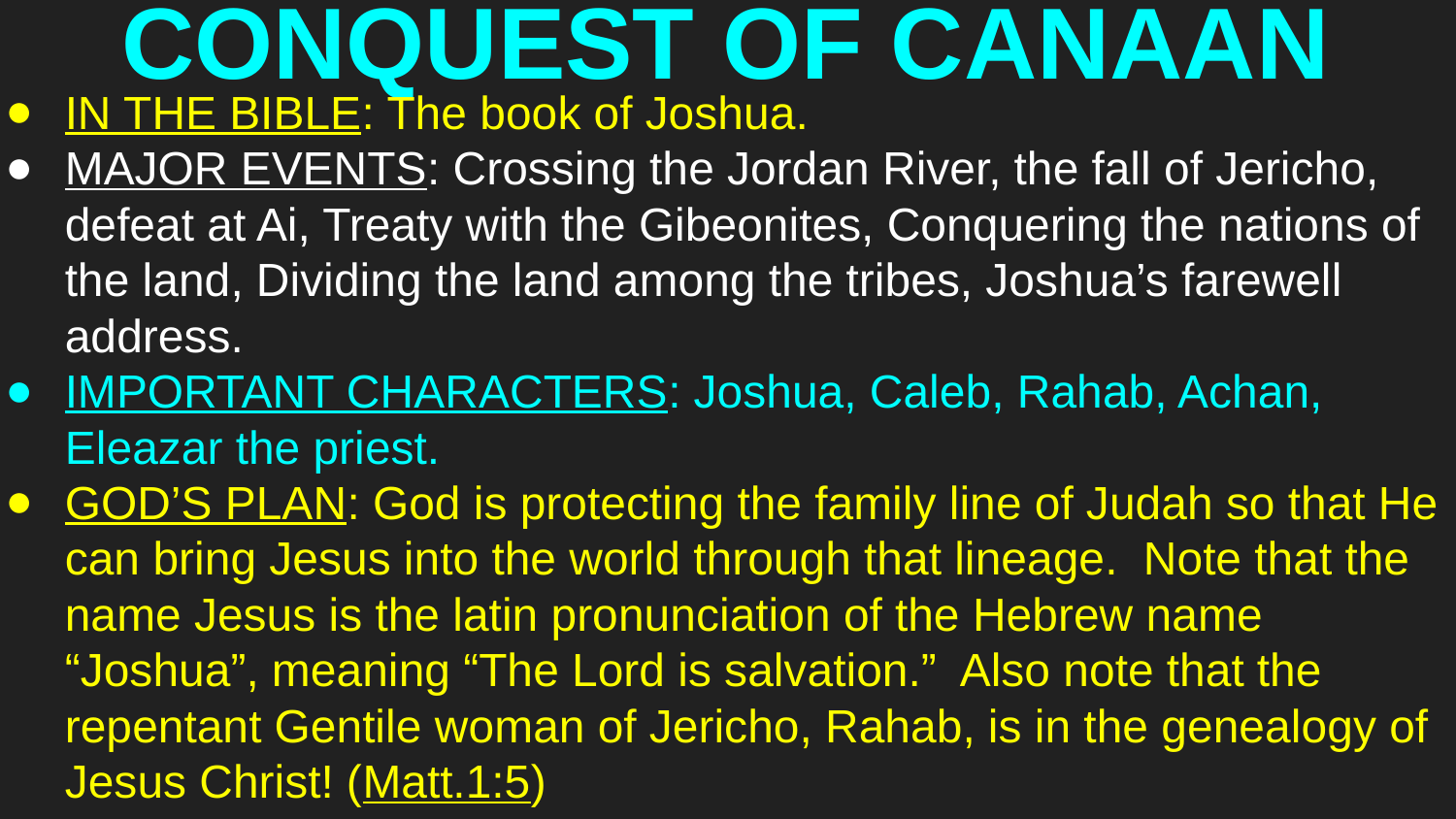

# CONQUEST OF CANAAN
IN THE BIBLE: The book of Joshua.
MAJOR EVENTS: Crossing the Jordan River, the fall of Jericho, defeat at Ai, Treaty with the Gibeonites, Conquering the nations of the land, Dividing the land among the tribes, Joshua’s farewell address.
IMPORTANT CHARACTERS: Joshua, Caleb, Rahab, Achan, Eleazar the priest.
GOD’S PLAN: God is protecting the family line of Judah so that He can bring Jesus into the world through that lineage.  Note that the name Jesus is the latin pronunciation of the Hebrew name “Joshua”, meaning “The Lord is salvation.”  Also note that the repentant Gentile woman of Jericho, Rahab, is in the genealogy of Jesus Christ! (Matt.1:5)